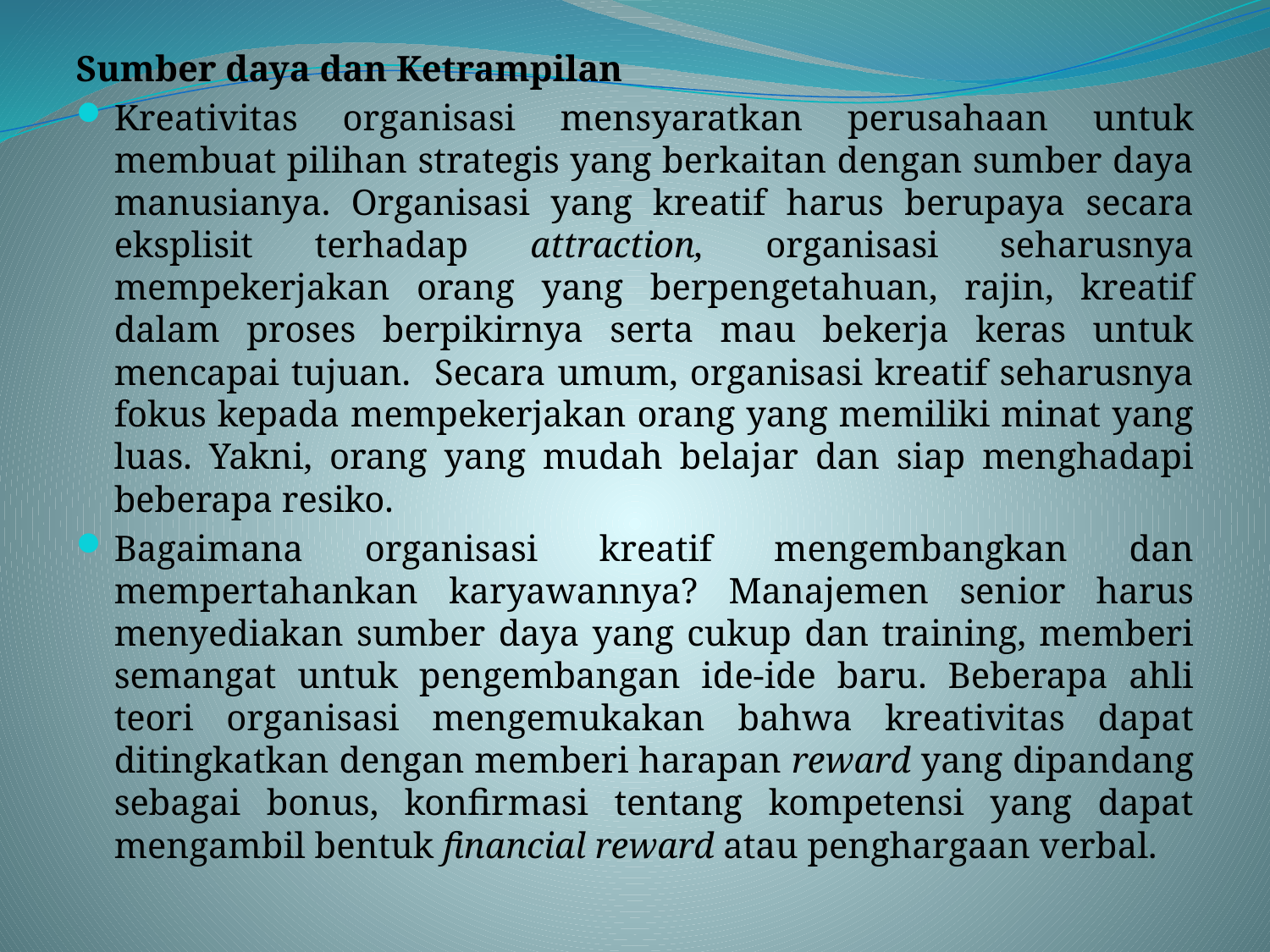

Sumber daya dan Ketrampilan
Kreativitas organisasi mensyaratkan perusahaan untuk membuat pilihan strategis yang berkaitan dengan sumber daya manusianya. Organisasi yang kreatif harus berupaya secara eksplisit terhadap attraction, organisasi seharusnya mempekerjakan orang yang berpengetahuan, rajin, kreatif dalam proses berpikirnya serta mau bekerja keras untuk mencapai tujuan.  Secara umum, organisasi kreatif seharusnya fokus kepada mempekerjakan orang yang memiliki minat yang luas. Yakni, orang yang mudah belajar dan siap menghadapi beberapa resiko.
Bagaimana organisasi kreatif mengembangkan dan mempertahankan karyawannya? Manajemen senior harus menyediakan sumber daya yang cukup dan training, memberi semangat untuk pengembangan ide-ide baru. Beberapa ahli teori organisasi mengemukakan bahwa kreativitas dapat ditingkatkan dengan memberi harapan reward yang dipandang sebagai bonus, konfirmasi tentang kompetensi yang dapat mengambil bentuk financial reward atau penghargaan verbal.